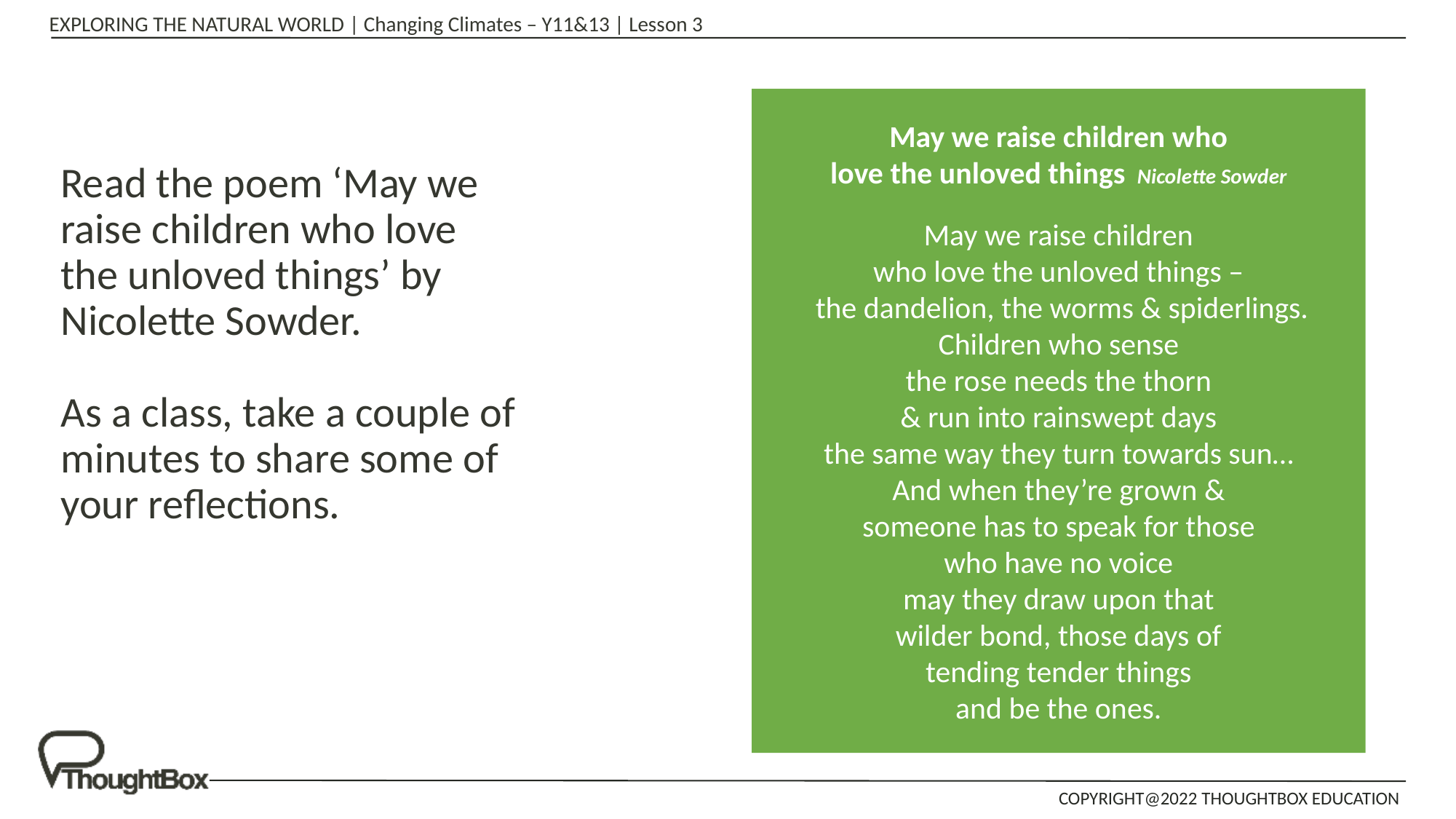

May we raise children who
love the unloved things  Nicolette Sowder

May we raise children
who love the unloved things –
 the dandelion, the worms & spiderlings.
Children who sense
the rose needs the thorn
& run into rainswept days
the same way they turn towards sun…
And when they’re grown &
someone has to speak for those
who have no voice
may they draw upon that
wilder bond, those days of
tending tender things
and be the ones.
# Read the poem ‘May we raise children who love the unloved things’ by Nicolette Sowder. As a class, take a couple of minutes to share some of your reflections.